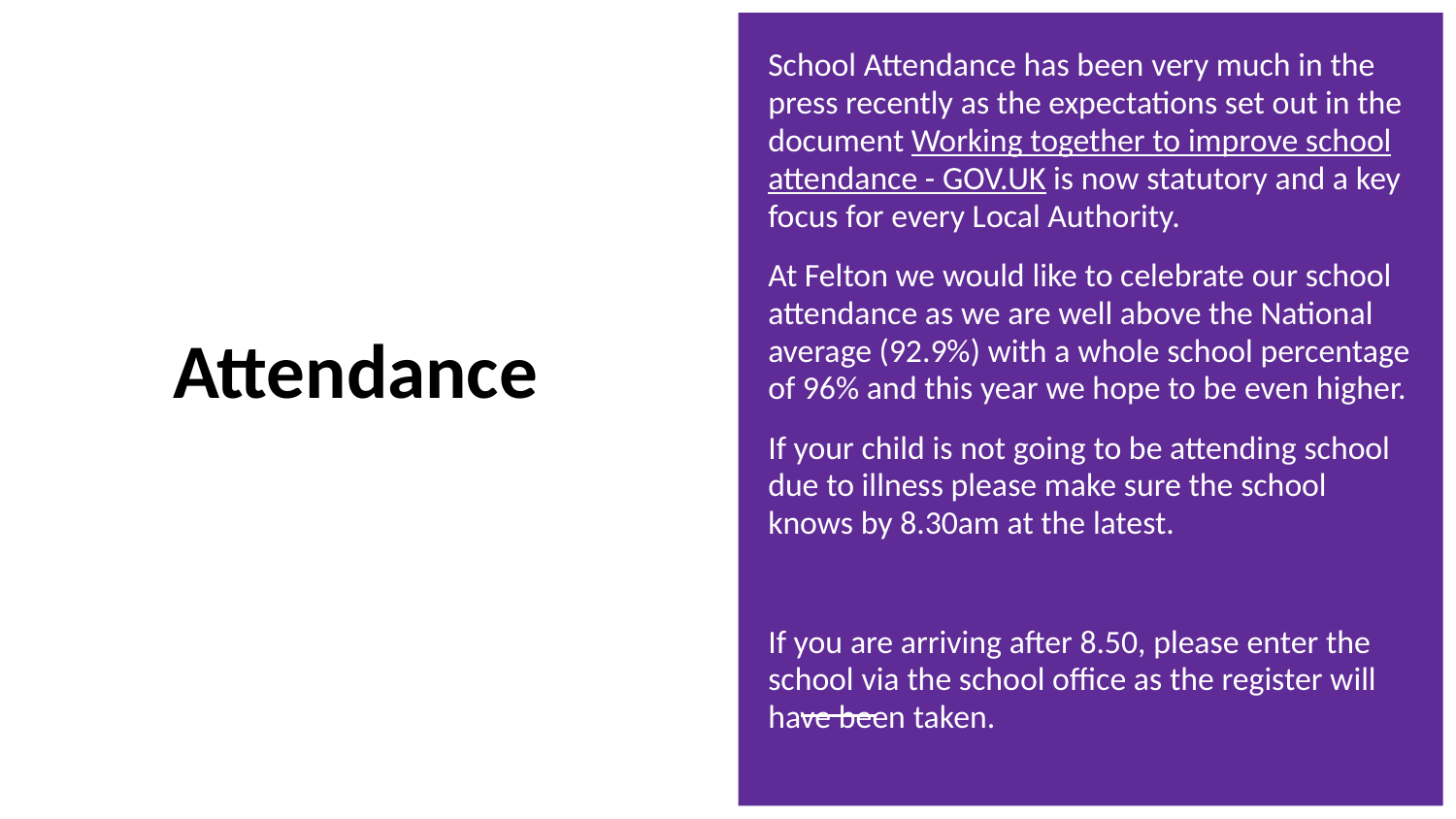

School Attendance has been very much in the press recently as the expectations set out in the document Working together to improve school attendance - GOV.UK is now statutory and a key focus for every Local Authority.
At Felton we would like to celebrate our school attendance as we are well above the National average (92.9%) with a whole school percentage of 96% and this year we hope to be even higher.
If your child is not going to be attending school due to illness please make sure the school knows by 8.30am at the latest.

If you are arriving after 8.50, please enter the school via the school office as the register will have been taken.

# Attendance